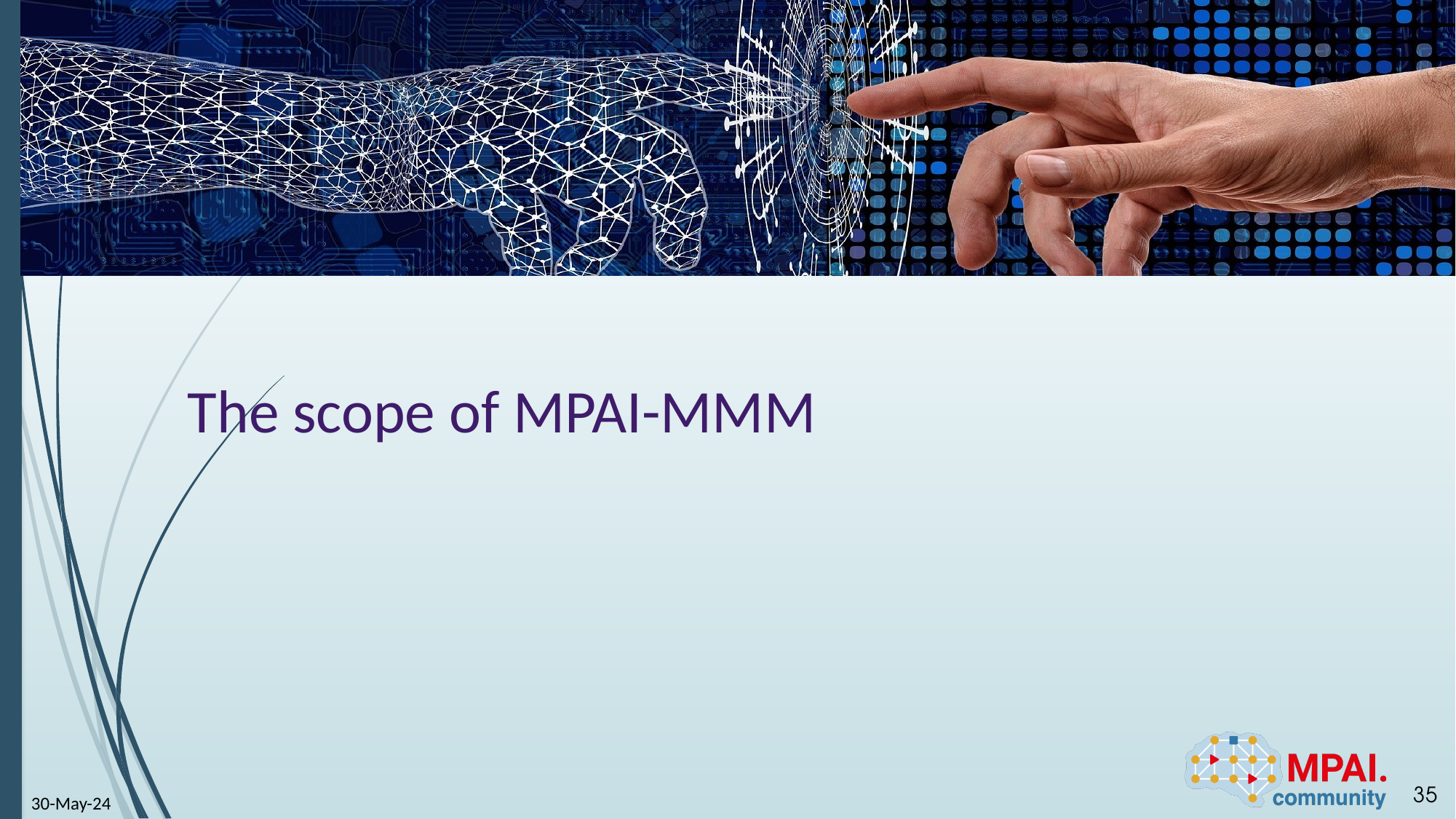

# The scope of MPAI-MMM

35
30-May-24